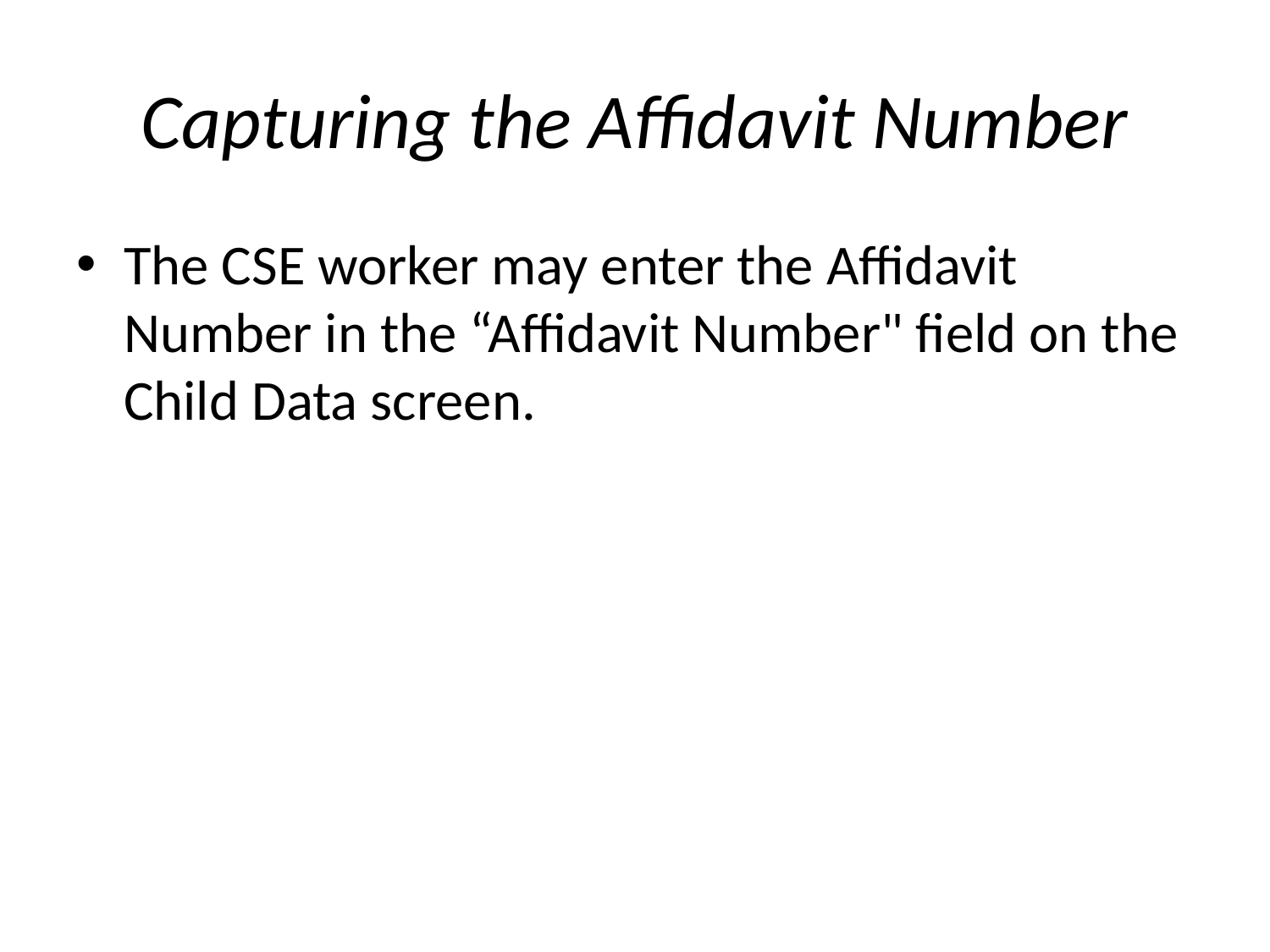

# Capturing the Affidavit Number
The CSE worker may enter the Affidavit Number in the “Affidavit Number" field on the Child Data screen.